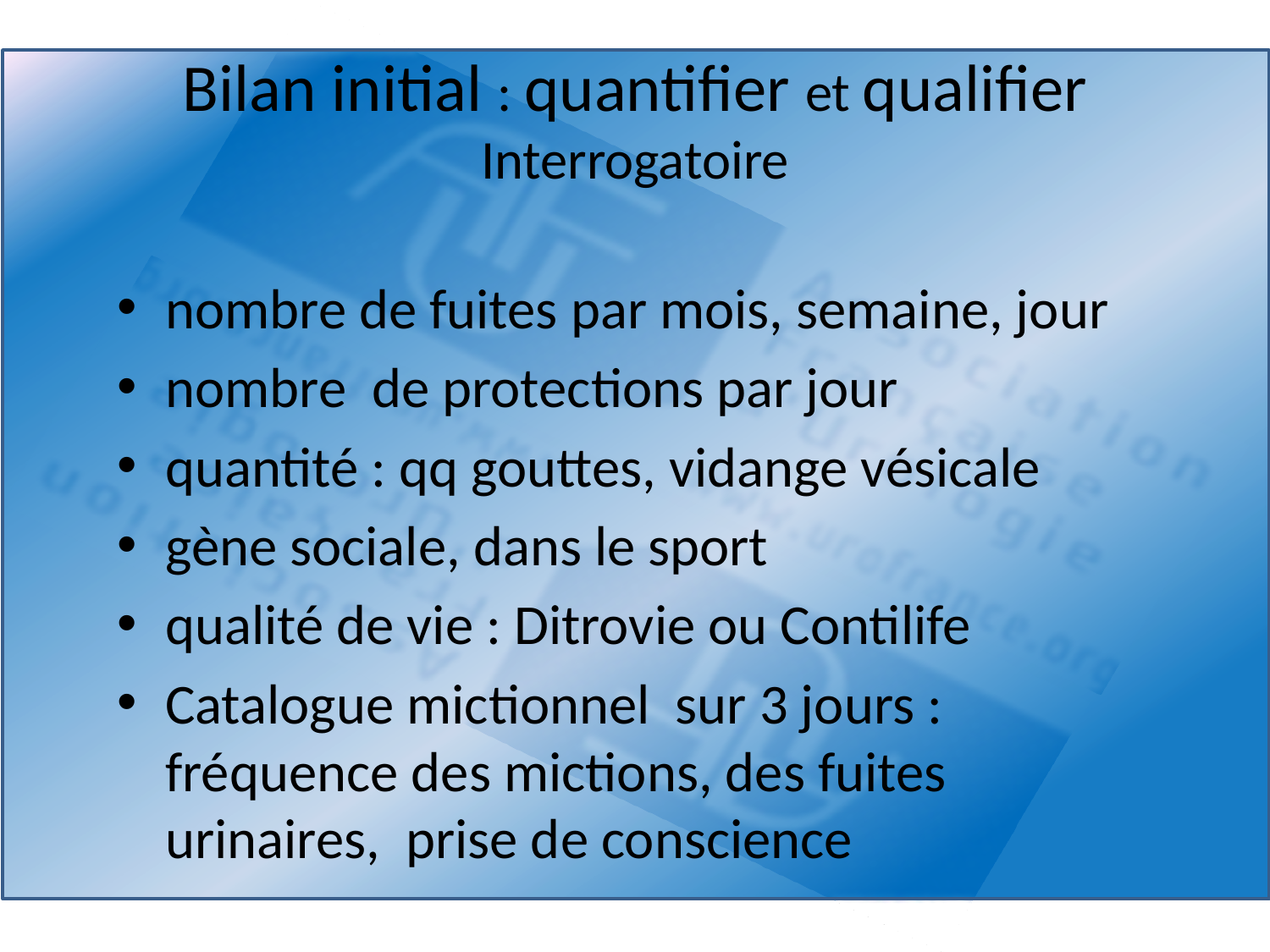

# Bilan initial : quantifier et qualifier Interrogatoire
nombre de fuites par mois, semaine, jour
nombre  de protections par jour
quantité : qq gouttes, vidange vésicale
gène sociale, dans le sport
qualité de vie : Ditrovie ou Contilife
Catalogue mictionnel  sur 3 jours : fréquence des mictions, des fuites urinaires,  prise de conscience